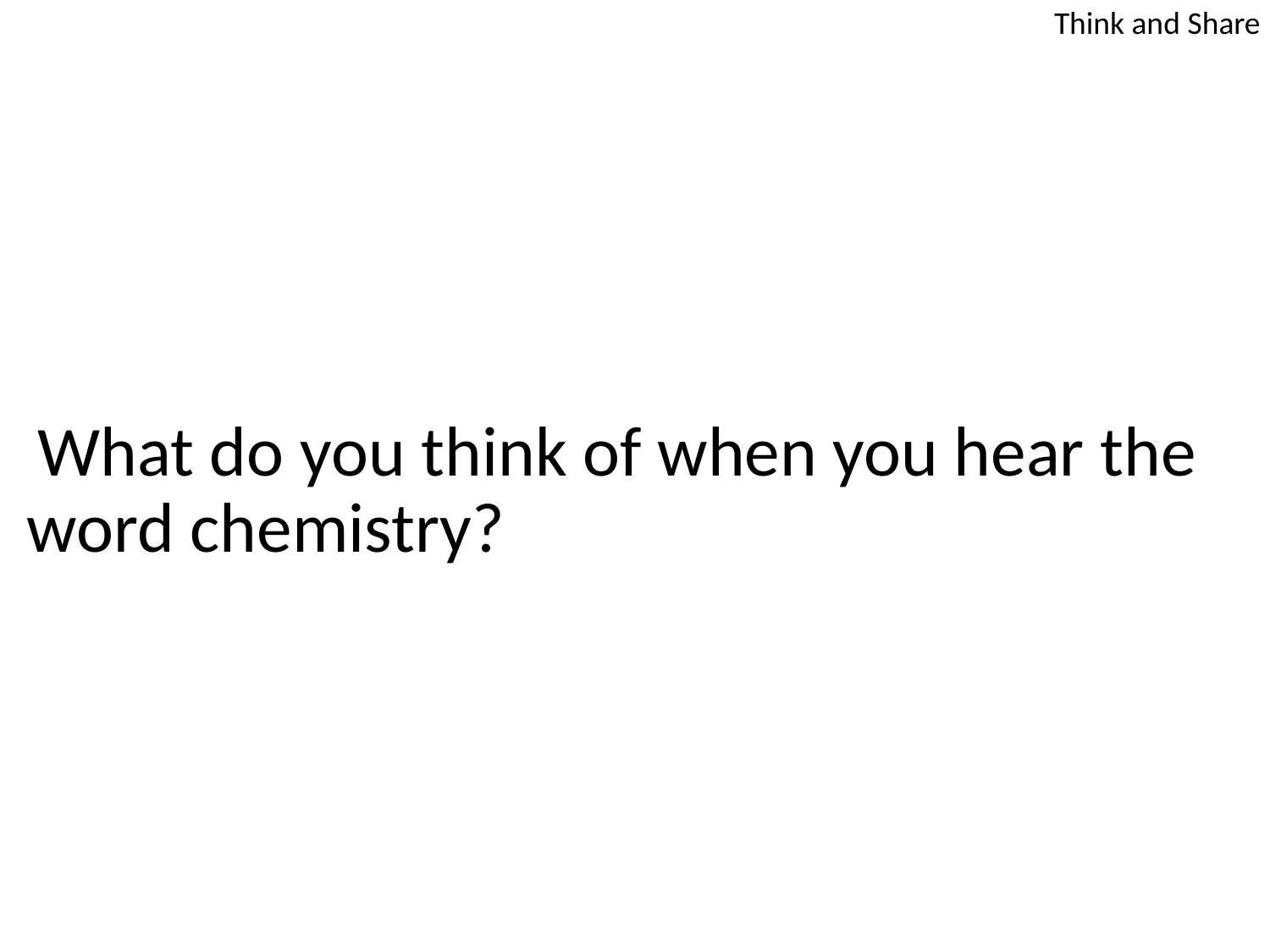

Think and Share
#
 What do you think of when you hear the word chemistry?